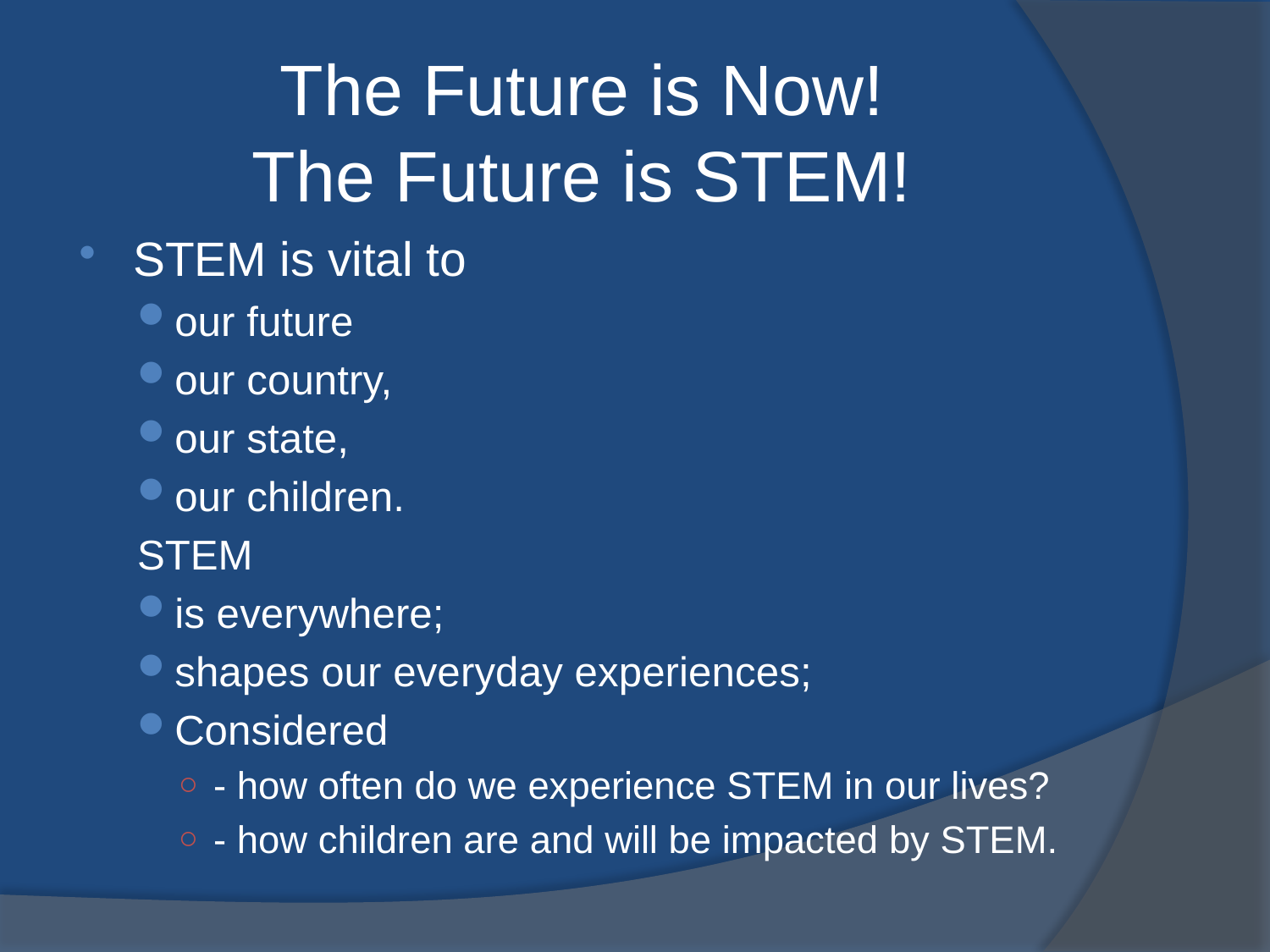

# The Future is Now! The Future is STEM!
STEM is vital to
our future
our country,
our state,
our children.
STEM
	is everywhere;
	shapes our everyday experiences;
	Considered
- how often do we experience STEM in our lives?
- how children are and will be impacted by STEM.